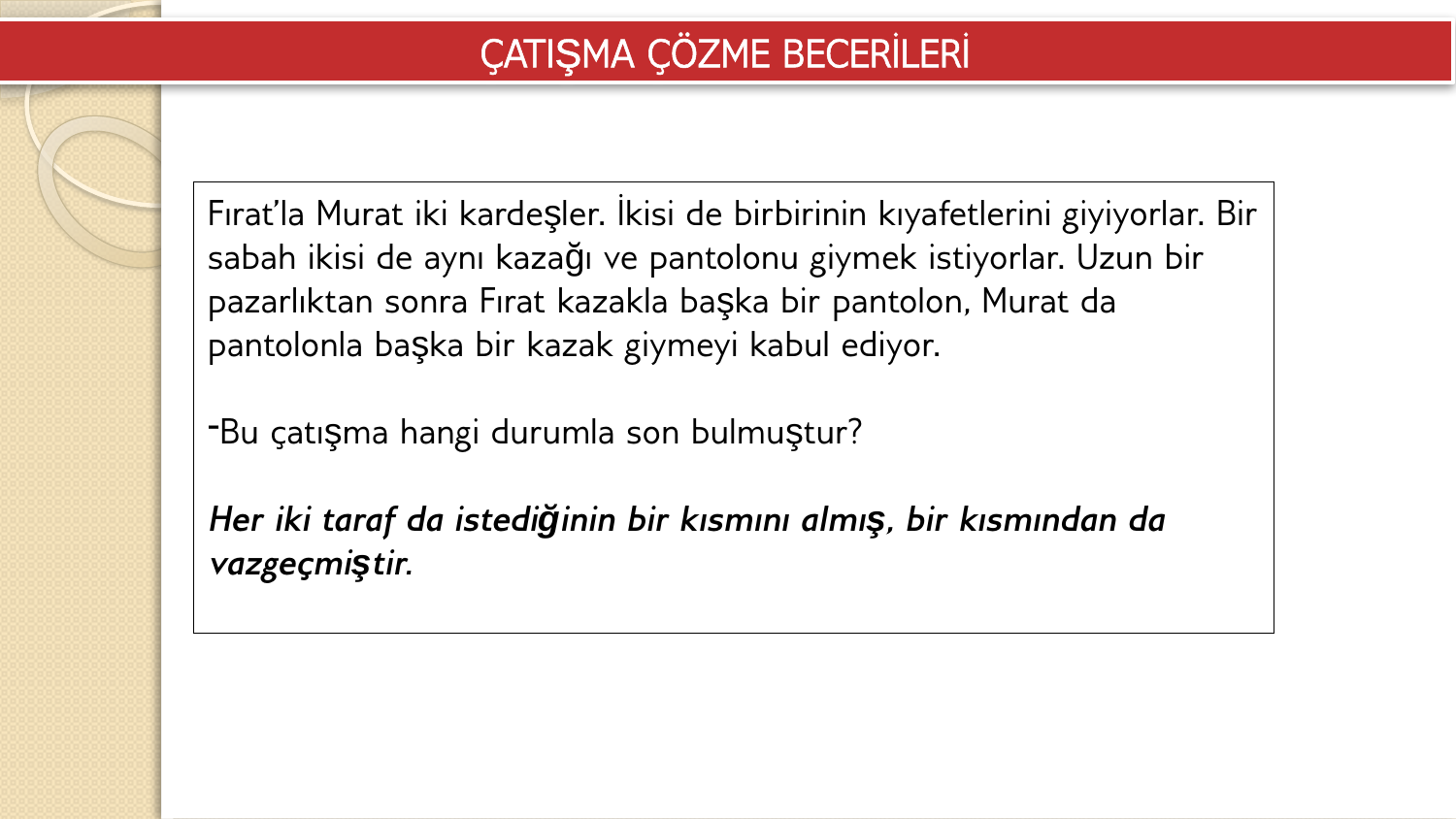

ÇATIŞMA ÇÖZME BECERİLERİ
Fırat’la Murat iki kardeşler. İkisi de birbirinin kıyafetlerini giyiyorlar. Bir sabah ikisi de aynı kazağı ve pantolonu giymek istiyorlar. Uzun bir pazarlıktan sonra Fırat kazakla başka bir pantolon, Murat da pantolonla başka bir kazak giymeyi kabul ediyor.

Bu çatışma hangi durumla son bulmuştur?

Her iki taraf da istediğinin bir kısmını almış, bir kısmından da vazgeçmiştir.